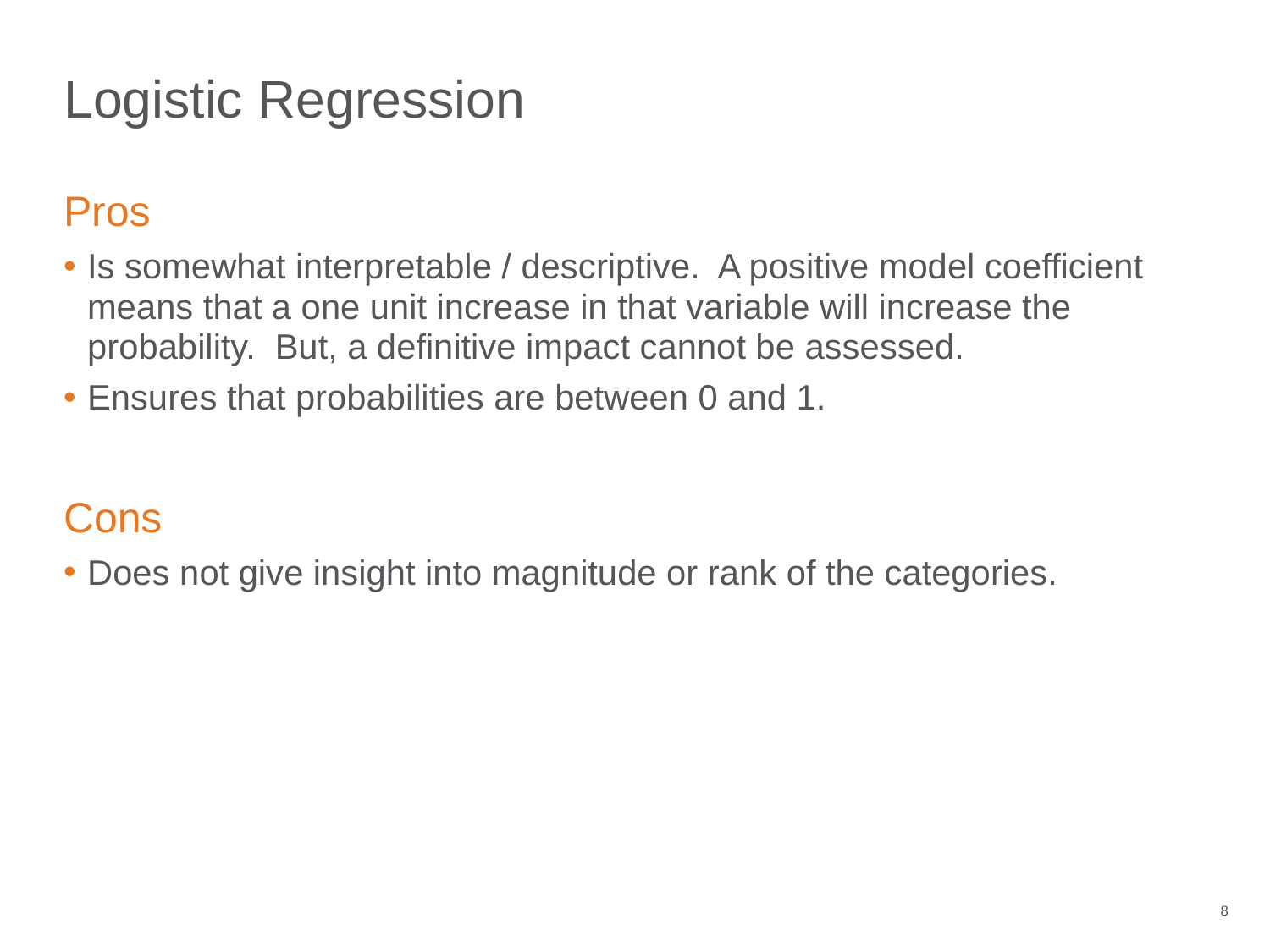

# Logistic Regression
Pros
Is somewhat interpretable / descriptive.  A positive model coefficient means that a one unit increase in that variable will increase the probability.  But, a definitive impact cannot be assessed.
Ensures that probabilities are between 0 and 1.

Cons
Does not give insight into magnitude or rank of the categories.

8